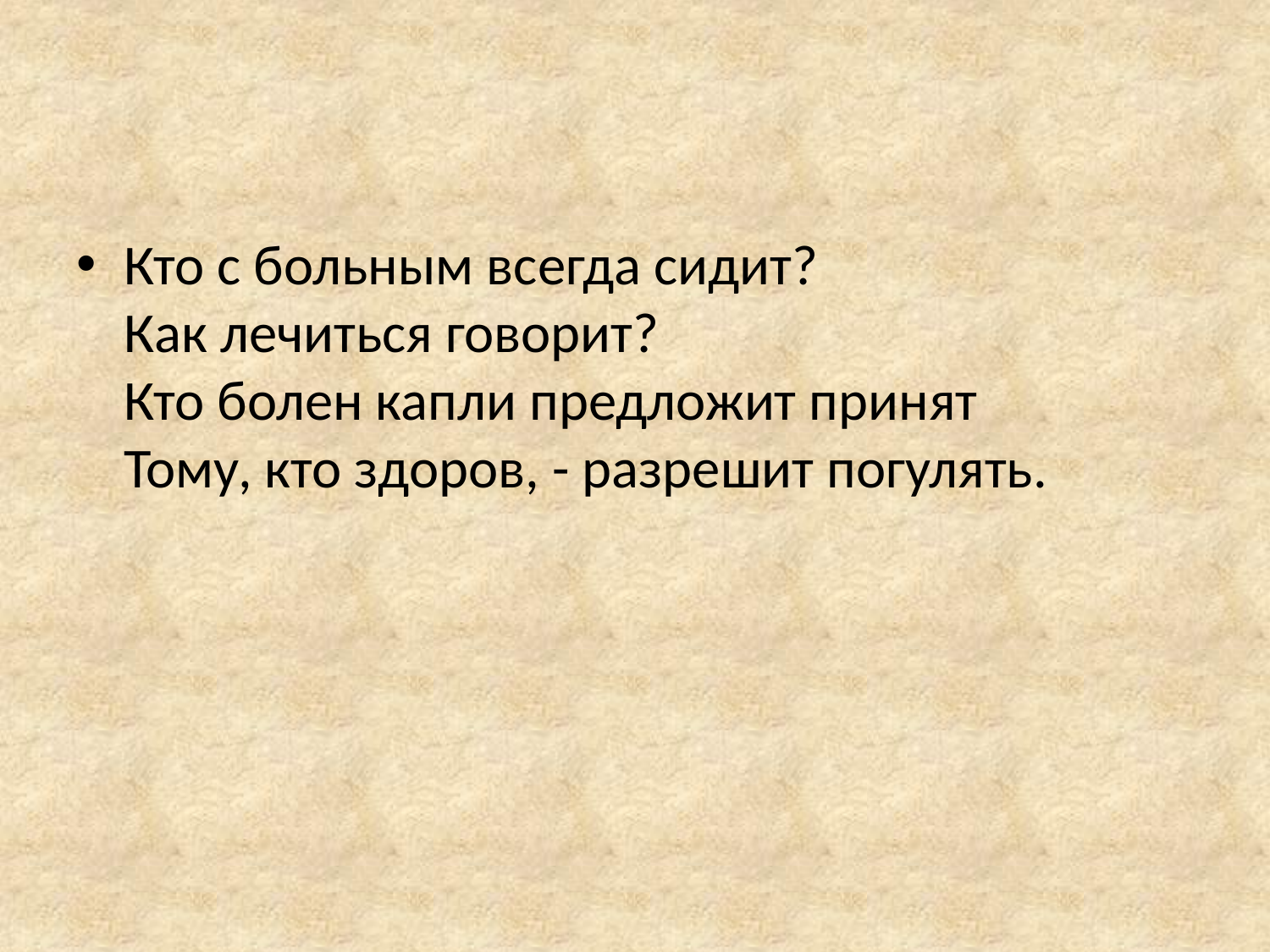

Кто с больным всегда сидит?
Как лечиться говорит?
Кто болен капли предложит принят 
Тому, кто здоров, - разрешит погулять.